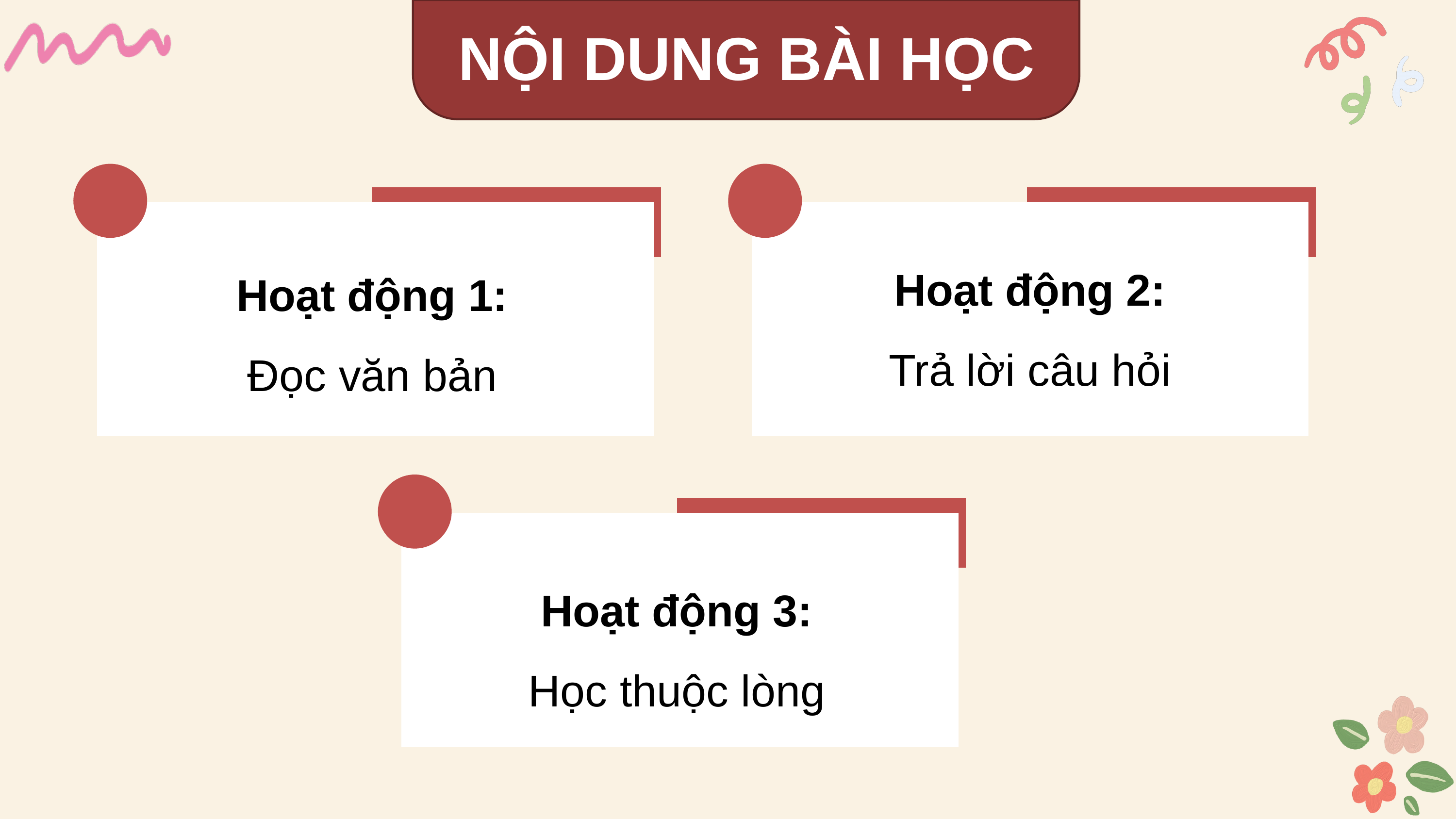

NỘI DUNG BÀI HỌC

Hoạt động 1:
Đọc văn bản

Hoạt động 2:
Trả lời câu hỏi

Hoạt động 3:
Học thuộc lòng